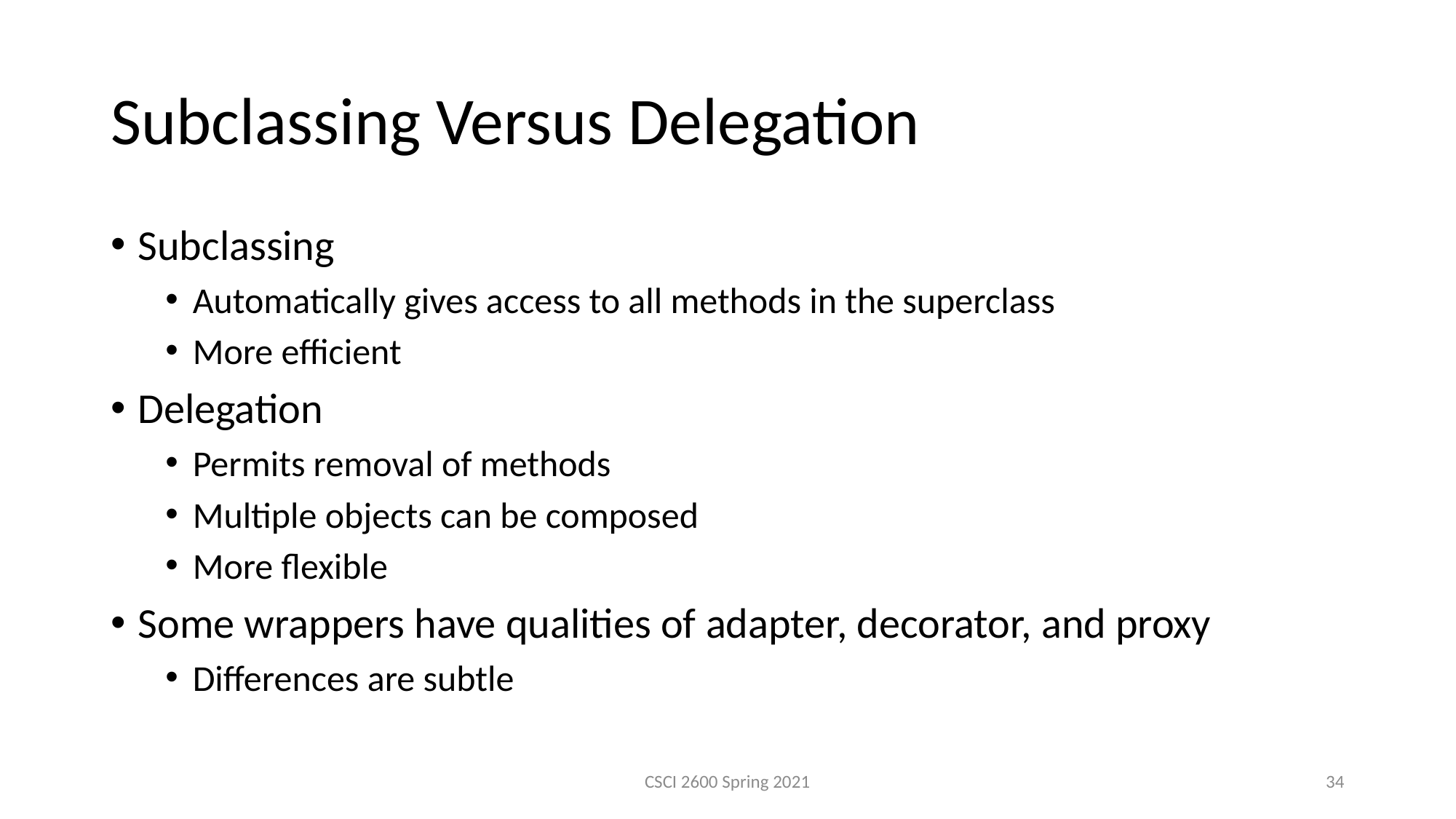

Subclassing Versus Delegation
Subclassing
Automatically gives access to all methods in the superclass
More efficient
Delegation
Permits removal of methods
Multiple objects can be composed
More flexible
Some wrappers have qualities of adapter, decorator, and proxy
Differences are subtle

CSCI 2600 Spring 2021
34